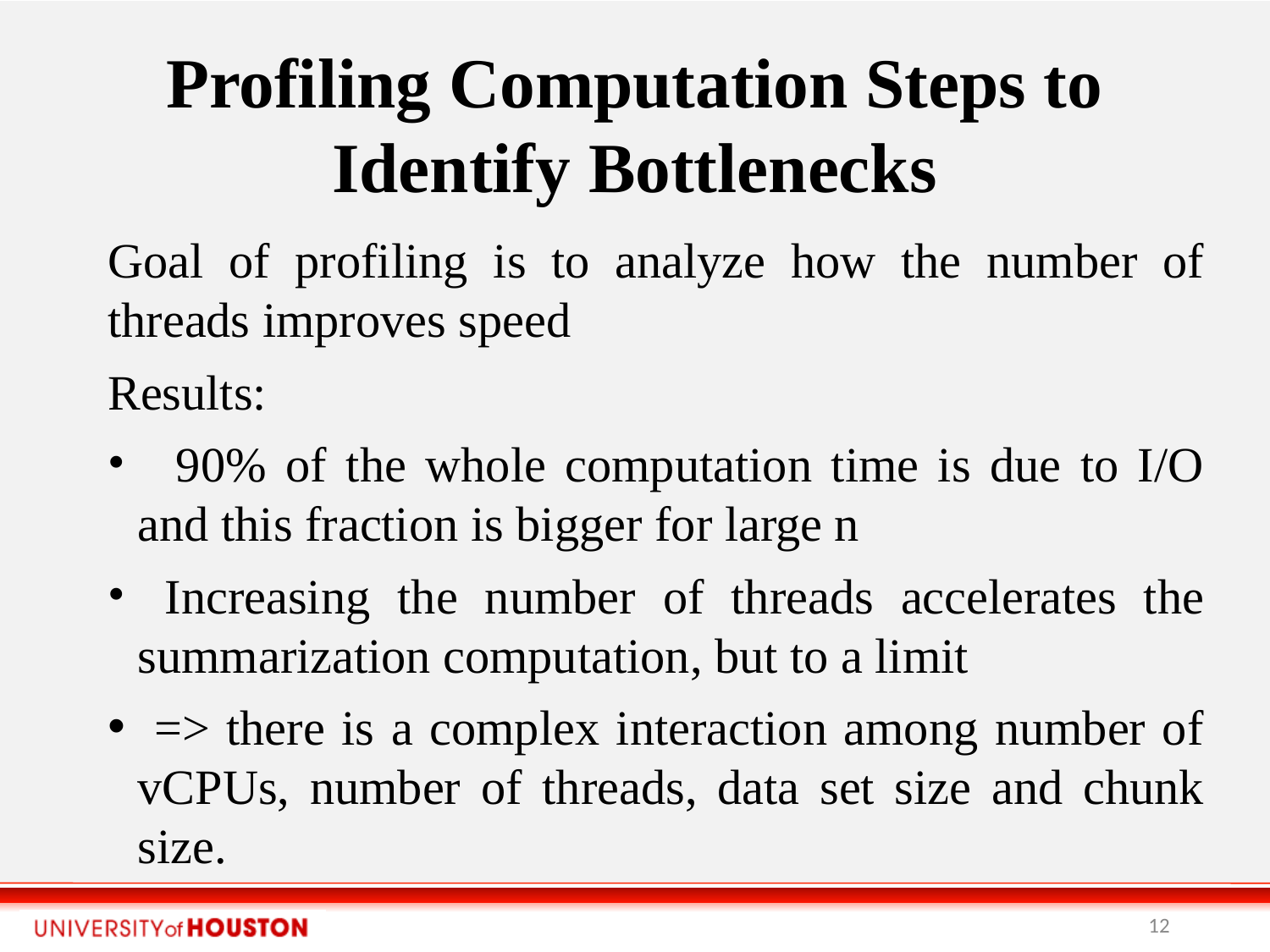

Profiling Computation Steps to Identify Bottlenecks
Goal of profiling is to analyze how the number of threads improves speed
Results:
  90% of the whole computation time is due to I/O and this fraction is bigger for large n
 Increasing the number of threads accelerates the summarization computation, but to a limit
 => there is a complex interaction among number of vCPUs, number of threads, data set size and chunk size.
12